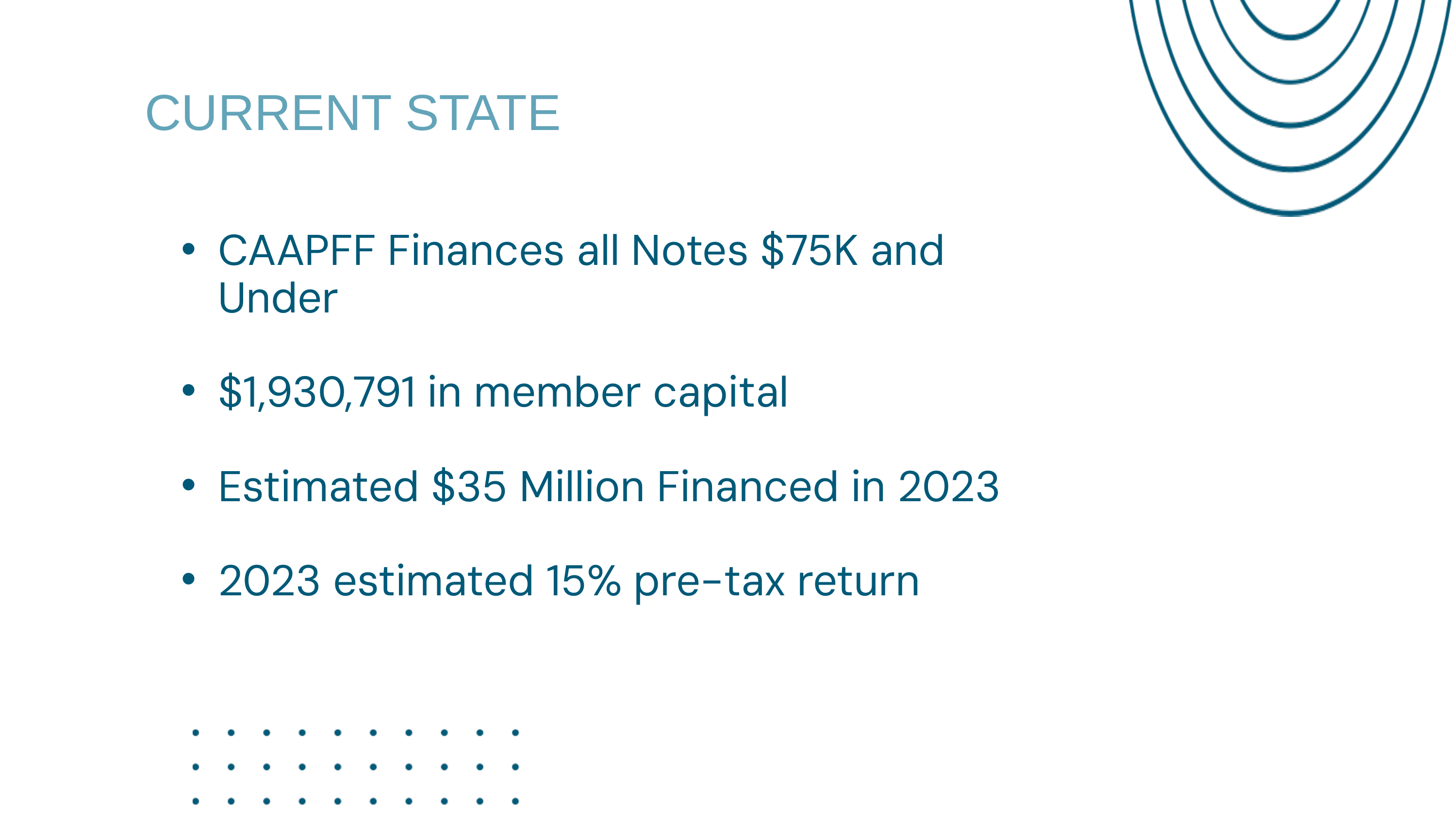

CURRENT STATE
CAAPFF Finances all Notes $75K and Under

$1,930,791 in member capital

Estimated $35 Million Financed in 2023

2023 estimated 15% pre-tax return